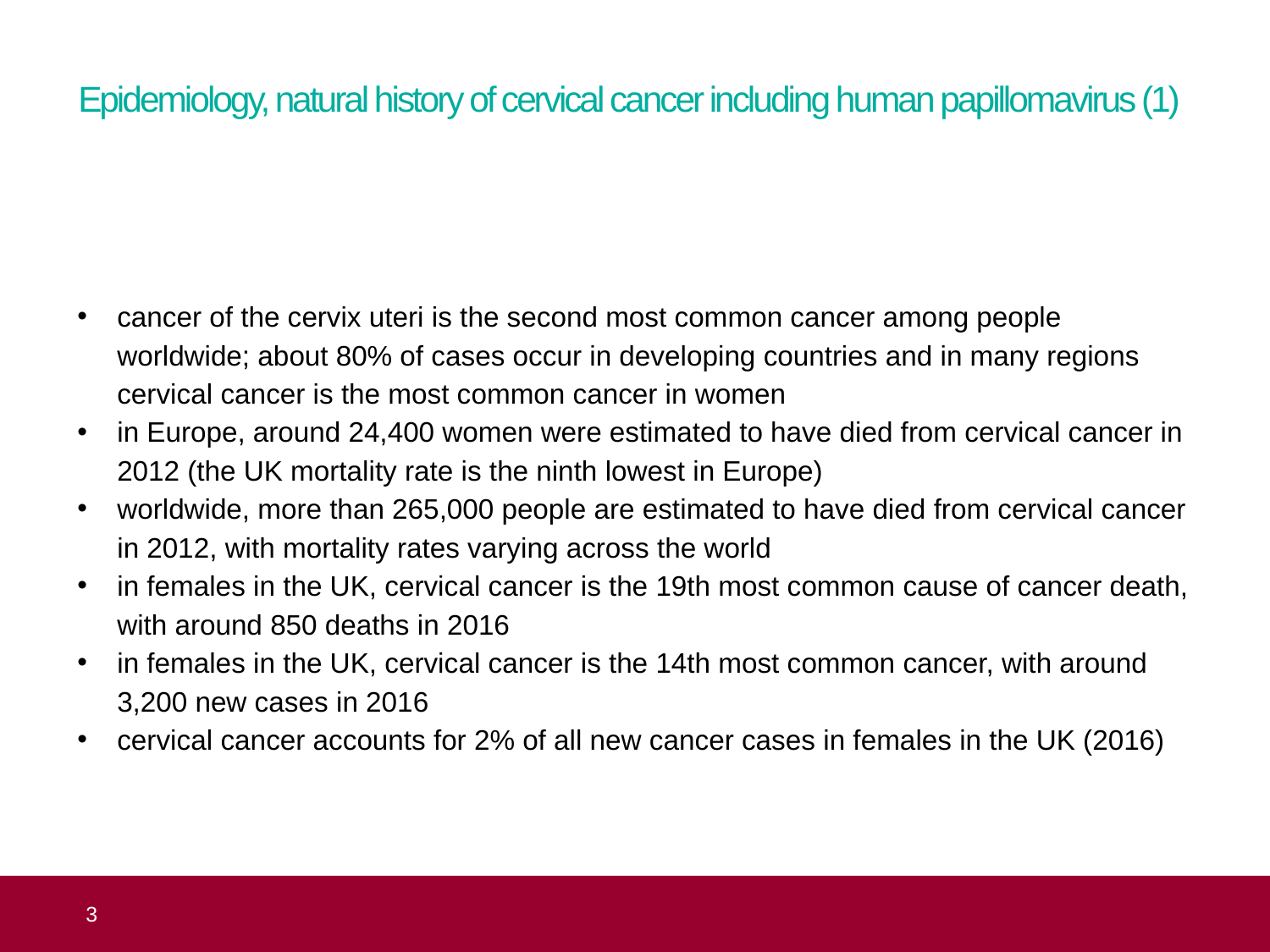

# Epidemiology, natural history of cervical cancer including human papillomavirus (1)

cancer of the cervix uteri is the second most common cancer among people worldwide; about 80% of cases occur in developing countries and in many regions cervical cancer is the most common cancer in women
in Europe, around 24,400 women were estimated to have died from cervical cancer in 2012 (the UK mortality rate is the ninth lowest in Europe)
worldwide, more than 265,000 people are estimated to have died from cervical cancer in 2012, with mortality rates varying across the world
in females in the UK, cervical cancer is the 19th most common cause of cancer death, with around 850 deaths in 2016
in females in the UK, cervical cancer is the 14th most common cancer, with around 3,200 new cases in 2016
cervical cancer accounts for 2% of all new cancer cases in females in the UK (2016)

  3
Topic 2: the background to cervical screening